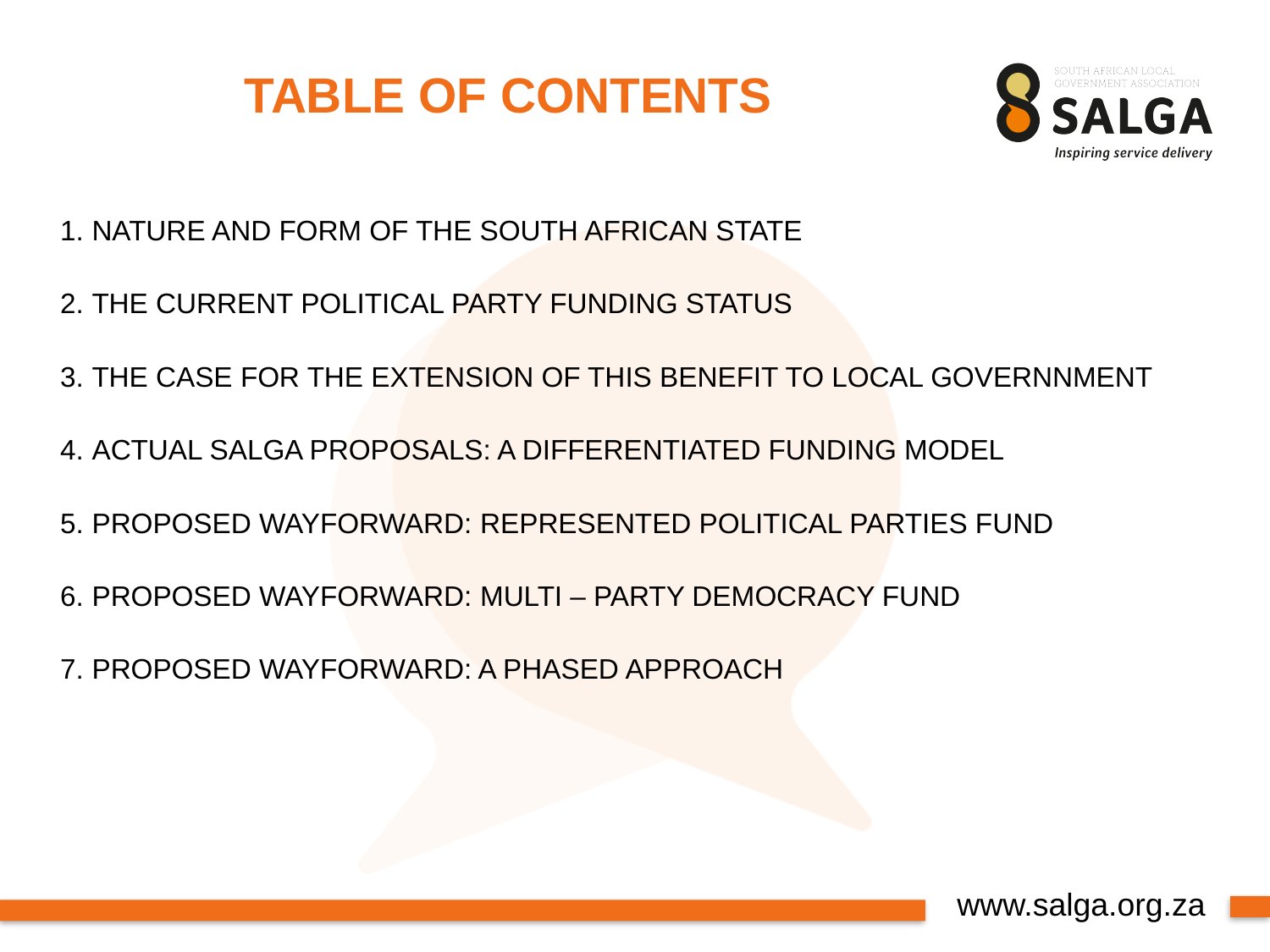

# TABLE OF CONTENTS
NATURE AND FORM OF THE SOUTH AFRICAN STATE
THE CURRENT POLITICAL PARTY FUNDING STATUS
THE CASE FOR THE EXTENSION OF THIS BENEFIT TO LOCAL GOVERNNMENT
ACTUAL SALGA PROPOSALS: A DIFFERENTIATED FUNDING MODEL
PROPOSED WAYFORWARD: REPRESENTED POLITICAL PARTIES FUND
PROPOSED WAYFORWARD: MULTI – PARTY DEMOCRACY FUND
PROPOSED WAYFORWARD: A PHASED APPROACH